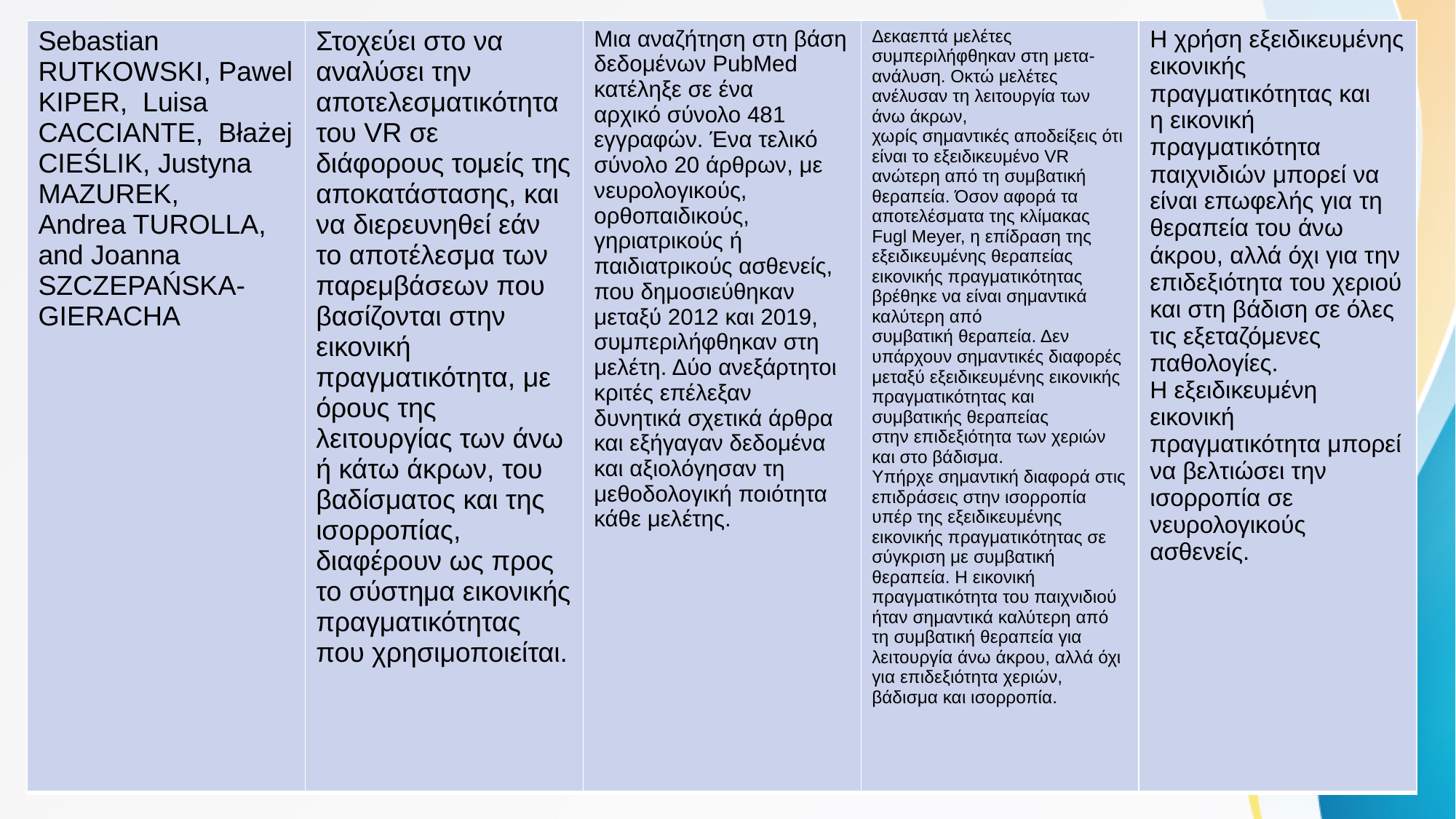

| Sebastian RUTKOWSKI, Pawel KIPER, Luisa CACCIANTE, Błażej CIEŚLIK, Justyna MAZUREK, Andrea TUROLLA, and Joanna SZCZEPAŃSKA-GIERACHA | Στοχεύει στο να αναλύσει την αποτελεσματικότητα του VR σε διάφορους τομείς της αποκατάστασης, και να διερευνηθεί εάν το αποτέλεσμα των παρεμβάσεων που βασίζονται στην εικονική πραγματικότητα, με όρους της λειτουργίας των άνω ή κάτω άκρων, του βαδίσματος και της ισορροπίας, διαφέρουν ως προς το σύστημα εικονικής πραγματικότητας που χρησιμοποιείται. | Μια αναζήτηση στη βάση δεδομένων PubMed κατέληξε σε ένα αρχικό σύνολο 481 εγγραφών. Ένα τελικό σύνολο 20 άρθρων, με νευρολογικούς, ορθοπαιδικούς, γηριατρικούς ή παιδιατρικούς ασθενείς, που δημοσιεύθηκαν μεταξύ 2012 και 2019, συμπεριλήφθηκαν στη μελέτη. Δύο ανεξάρτητοι κριτές επέλεξαν δυνητικά σχετικά άρθρα και εξήγαγαν δεδομένα και αξιολόγησαν τη μεθοδολογική ποιότητα κάθε μελέτης. | Δεκαεπτά μελέτες συμπεριλήφθηκαν στη μετα-ανάλυση. Οκτώ μελέτες ανέλυσαν τη λειτουργία των άνω άκρων, χωρίς σημαντικές αποδείξεις ότι είναι το εξειδικευμένο VR ανώτερη από τη συμβατική θεραπεία. Όσον αφορά τα αποτελέσματα της κλίμακας Fugl Meyer, η επίδραση της εξειδικευμένης θεραπείας εικονικής πραγματικότητας βρέθηκε να είναι σημαντικά καλύτερη από συμβατική θεραπεία. Δεν υπάρχουν σημαντικές διαφορές μεταξύ εξειδικευμένης εικονικής πραγματικότητας και συμβατικής θεραπείας στην επιδεξιότητα των χεριών και στο βάδισμα. Υπήρχε σημαντική διαφορά στις επιδράσεις στην ισορροπία υπέρ της εξειδικευμένης εικονικής πραγματικότητας σε σύγκριση με συμβατική θεραπεία. Η εικονική πραγματικότητα του παιχνιδιού ήταν σημαντικά καλύτερη από τη συμβατική θεραπεία για λειτουργία άνω άκρου, αλλά όχι για επιδεξιότητα χεριών, βάδισμα και ισορροπία. | Η χρήση εξειδικευμένης εικονικής πραγματικότητας και η εικονική πραγματικότητα παιχνιδιών μπορεί να είναι επωφελής για τη θεραπεία του άνω άκρου, αλλά όχι για την επιδεξιότητα του χεριού και στη βάδιση σε όλες τις εξεταζόμενες παθολογίες. Η εξειδικευμένη εικονική πραγματικότητα μπορεί να βελτιώσει την ισορροπία σε νευρολογικούς ασθενείς. |
| --- | --- | --- | --- | --- |